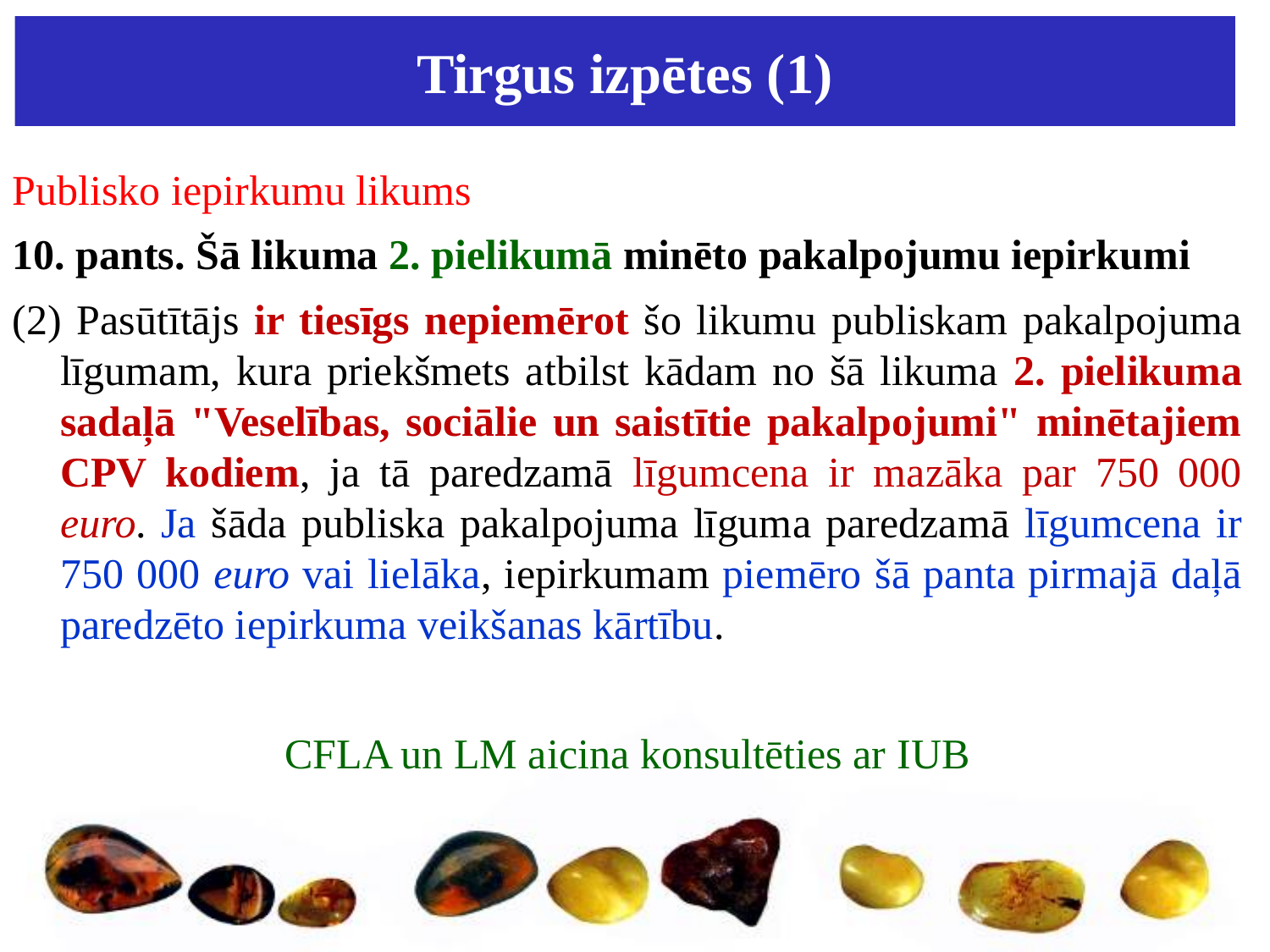

# Tirgus izpētes (1)
Publisko iepirkumu likums
10. pants. Šā likuma 2. pielikumā minēto pakalpojumu iepirkumi
(2) Pasūtītājs ir tiesīgs nepiemērot šo likumu publiskam pakalpojuma līgumam, kura priekšmets atbilst kādam no šā likuma 2. pielikuma sadaļā "Veselības, sociālie un saistītie pakalpojumi" minētajiem CPV kodiem, ja tā paredzamā līgumcena ir mazāka par 750 000 euro. Ja šāda publiska pakalpojuma līguma paredzamā līgumcena ir 750 000 euro vai lielāka, iepirkumam piemēro šā panta pirmajā daļā paredzēto iepirkuma veikšanas kārtību.

CFLA un LM aicina konsultēties ar IUB